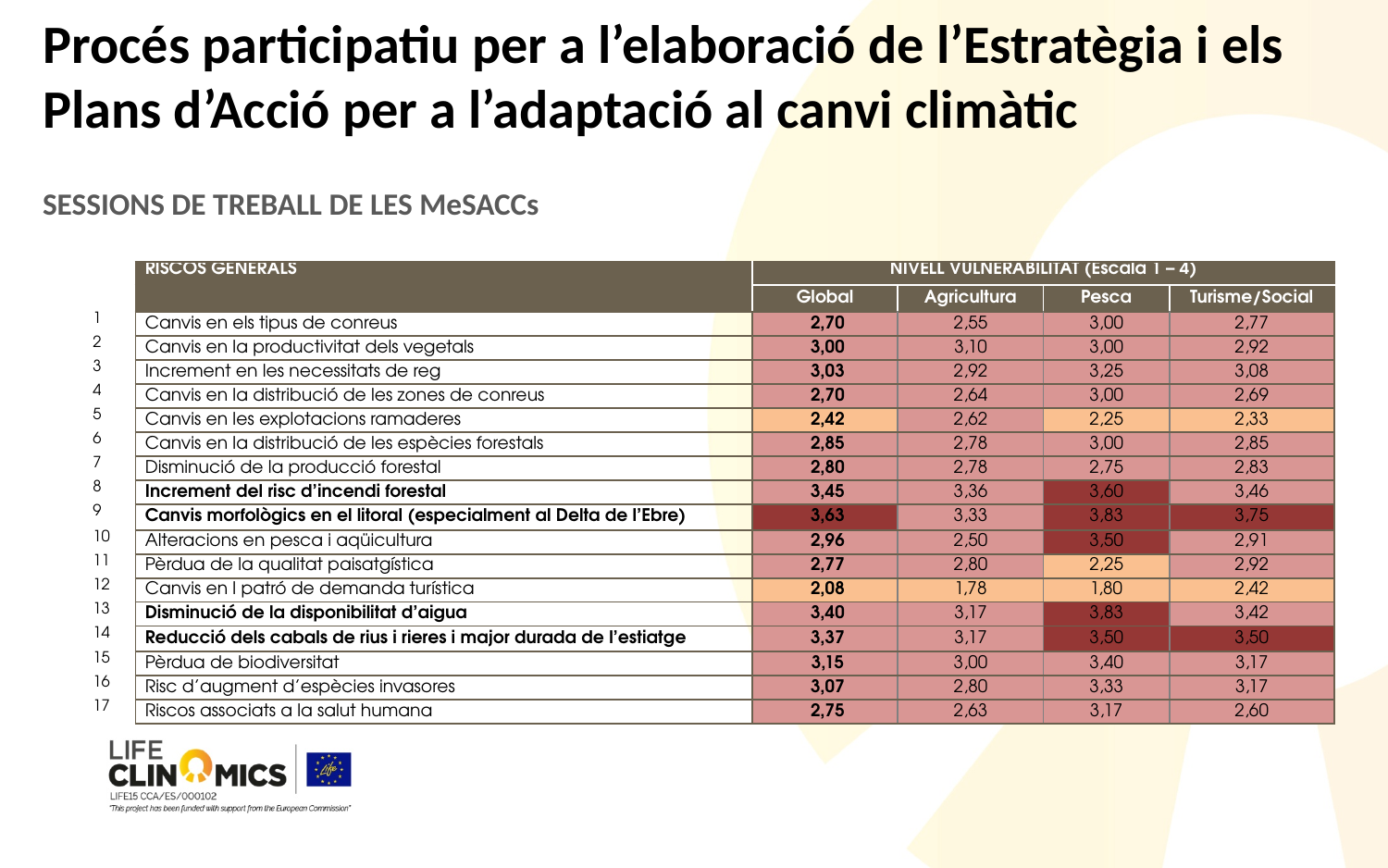

Procés participatiu per a l’elaboració de l’Estratègia i els Plans d’Acció per a l’adaptació al canvi climàtic
SESSIONS DE TREBALL DE LES MeSACCs
|  | RISCOS GENERALS | NIVELL VULNERABILITAT (Escala 1 – 4) |  |  |  |
| --- | --- | --- | --- | --- | --- |
|  |  | Global | Agricultura | Pesca | Turisme/Social |
| 1 | Canvis en els tipus de conreus | 2,70 | 2,55 | 3,00 | 2,77 |
| 2 | Canvis en la productivitat dels vegetals | 3,00 | 3,10 | 3,00 | 2,92 |
| 3 | Increment en les necessitats de reg | 3,03 | 2,92 | 3,25 | 3,08 |
| 4 | Canvis en la distribució de les zones de conreus | 2,70 | 2,64 | 3,00 | 2,69 |
| 5 | Canvis en les explotacions ramaderes | 2,42 | 2,62 | 2,25 | 2,33 |
| 6 | Canvis en la distribució de les espècies forestals | 2,85 | 2,78 | 3,00 | 2,85 |
| 7 | Disminució de la producció forestal | 2,80 | 2,78 | 2,75 | 2,83 |
| 8 | Increment del risc d’incendi forestal | 3,45 | 3,36 | 3,60 | 3,46 |
| 9 | Canvis morfològics en el litoral (especialment al Delta de l’Ebre) | 3,63 | 3,33 | 3,83 | 3,75 |
| 10 | Alteracions en pesca i aqüicultura | 2,96 | 2,50 | 3,50 | 2,91 |
| 11 | Pèrdua de la qualitat paisatgística | 2,77 | 2,80 | 2,25 | 2,92 |
| 12 | Canvis en l patró de demanda turística | 2,08 | 1,78 | 1,80 | 2,42 |
| 13 | Disminució de la disponibilitat d’aigua | 3,40 | 3,17 | 3,83 | 3,42 |
| 14 | Reducció dels cabals de rius i rieres i major durada de l’estiatge | 3,37 | 3,17 | 3,50 | 3,50 |
| 15 | Pèrdua de biodiversitat | 3,15 | 3,00 | 3,40 | 3,17 |
| 16 | Risc d’augment d’espècies invasores | 3,07 | 2,80 | 3,33 | 3,17 |
| 17 | Riscos associats a la salut humana | 2,75 | 2,63 | 3,17 | 2,60 |